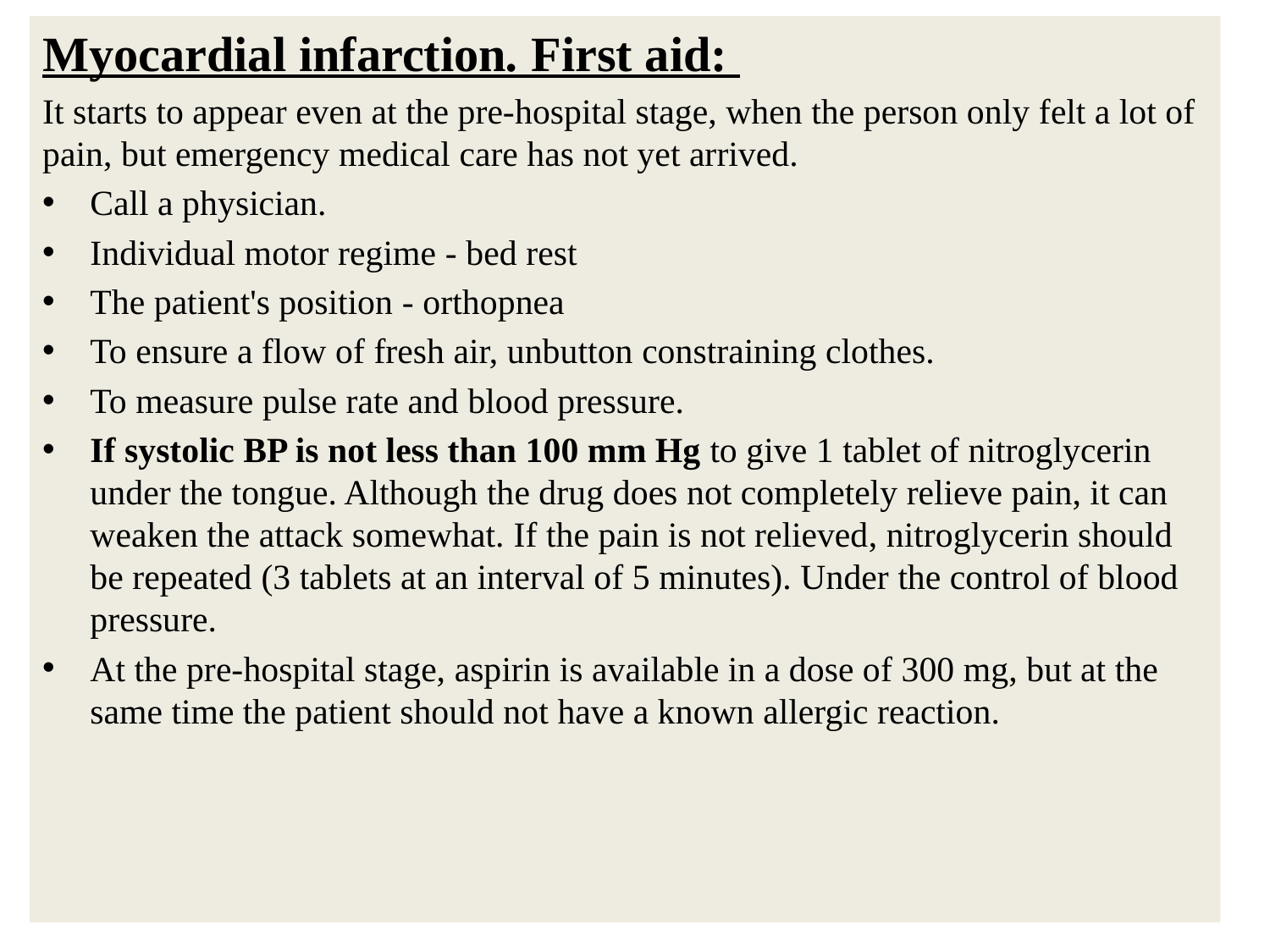

Myocardial infarction. First aid:
It starts to appear even at the pre-hospital stage, when the person only felt a lot of pain, but emergency medical care has not yet arrived.
Call a physician.
Individual motor regime - bed rest
The patient's position - orthopnea
To ensure a flow of fresh air, unbutton constraining clothes.
To measure pulse rate and blood pressure.
If systolic BP is not less than 100 mm Hg to give 1 tablet of nitroglycerin under the tongue. Although the drug does not completely relieve pain, it can weaken the attack somewhat. If the pain is not relieved, nitroglycerin should be repeated (3 tablets at an interval of 5 minutes). Under the control of blood pressure.
At the pre-hospital stage, aspirin is available in a dose of 300 mg, but at the same time the patient should not have a known allergic reaction.